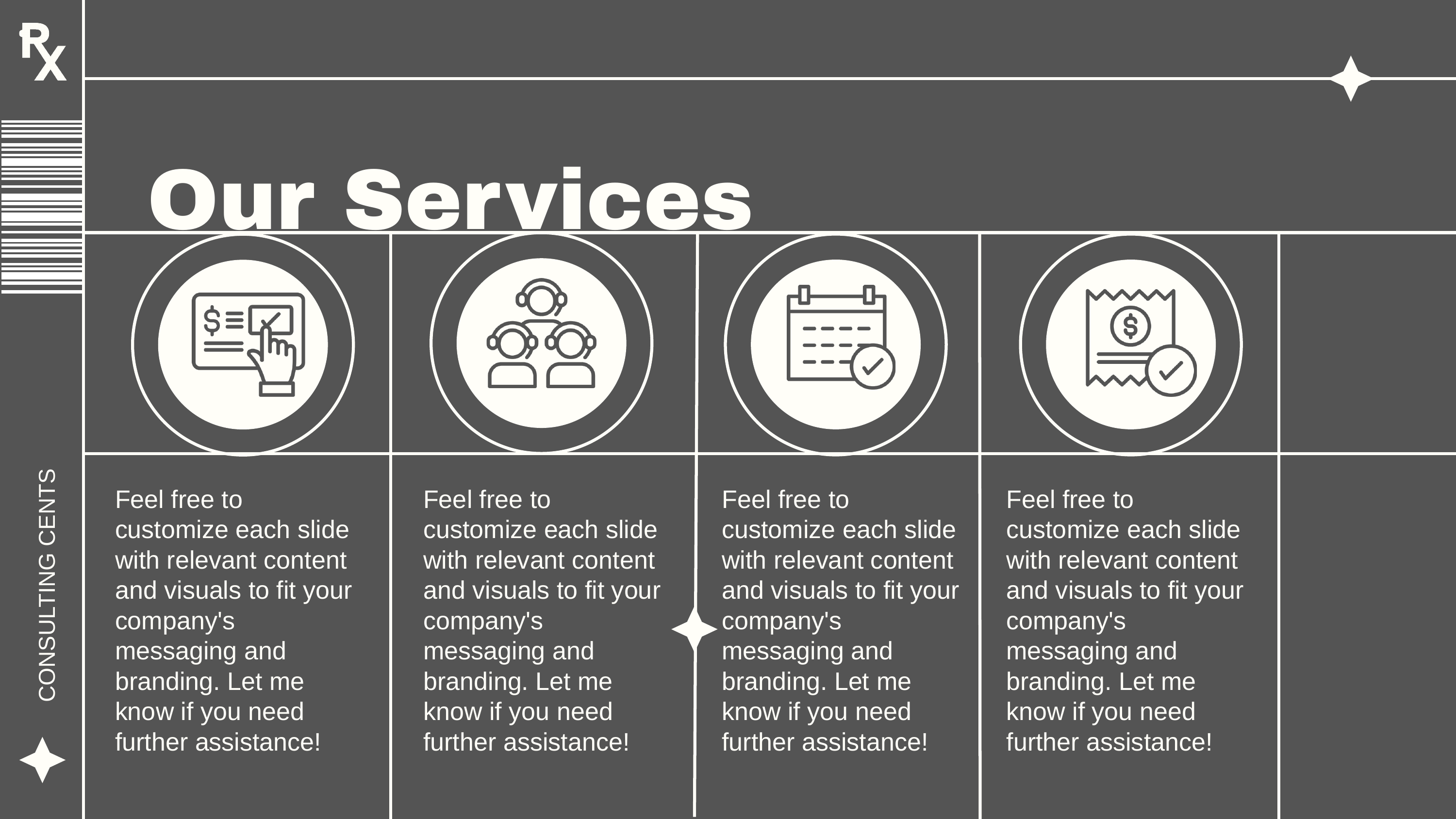

Our Services

CONSULTING CENTS
Feel free to customize each slide with relevant content and visuals to fit your company's messaging and branding. Let me know if you need further assistance!
Feel free to customize each slide with relevant content and visuals to fit your company's messaging and branding. Let me know if you need further assistance!
Feel free to customize each slide with relevant content and visuals to fit your company's messaging and branding. Let me know if you need further assistance!
Feel free to customize each slide with relevant content and visuals to fit your company's messaging and branding. Let me know if you need further assistance!